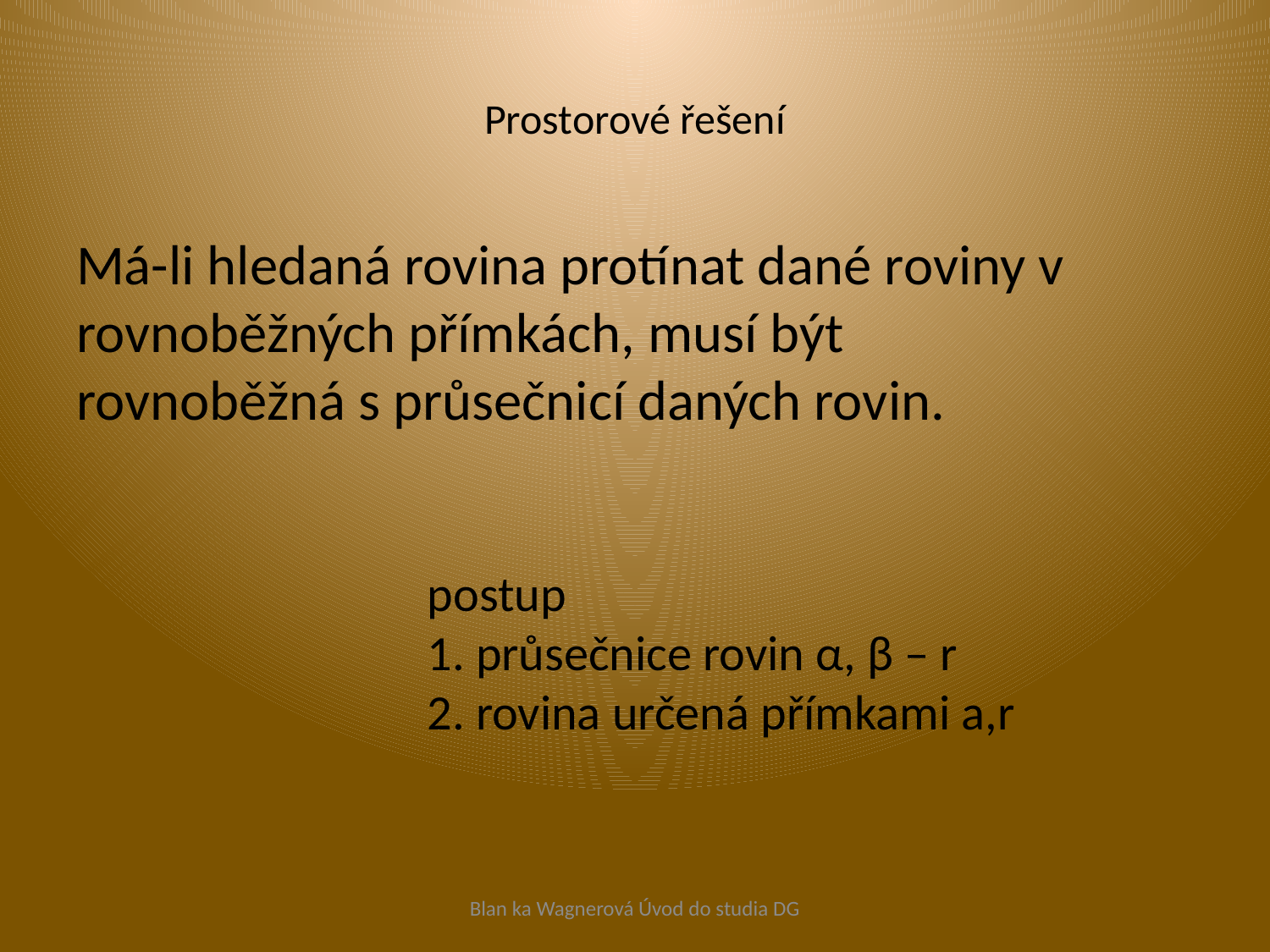

# Prostorové řešení
Má-li hledaná rovina protínat dané roviny v rovnoběžných přímkách, musí být rovnoběžná s průsečnicí daných rovin.

postup
1. průsečnice rovin α, β – r
2. rovina určená přímkami a,r

Blan ka Wagnerová Úvod do studia DG